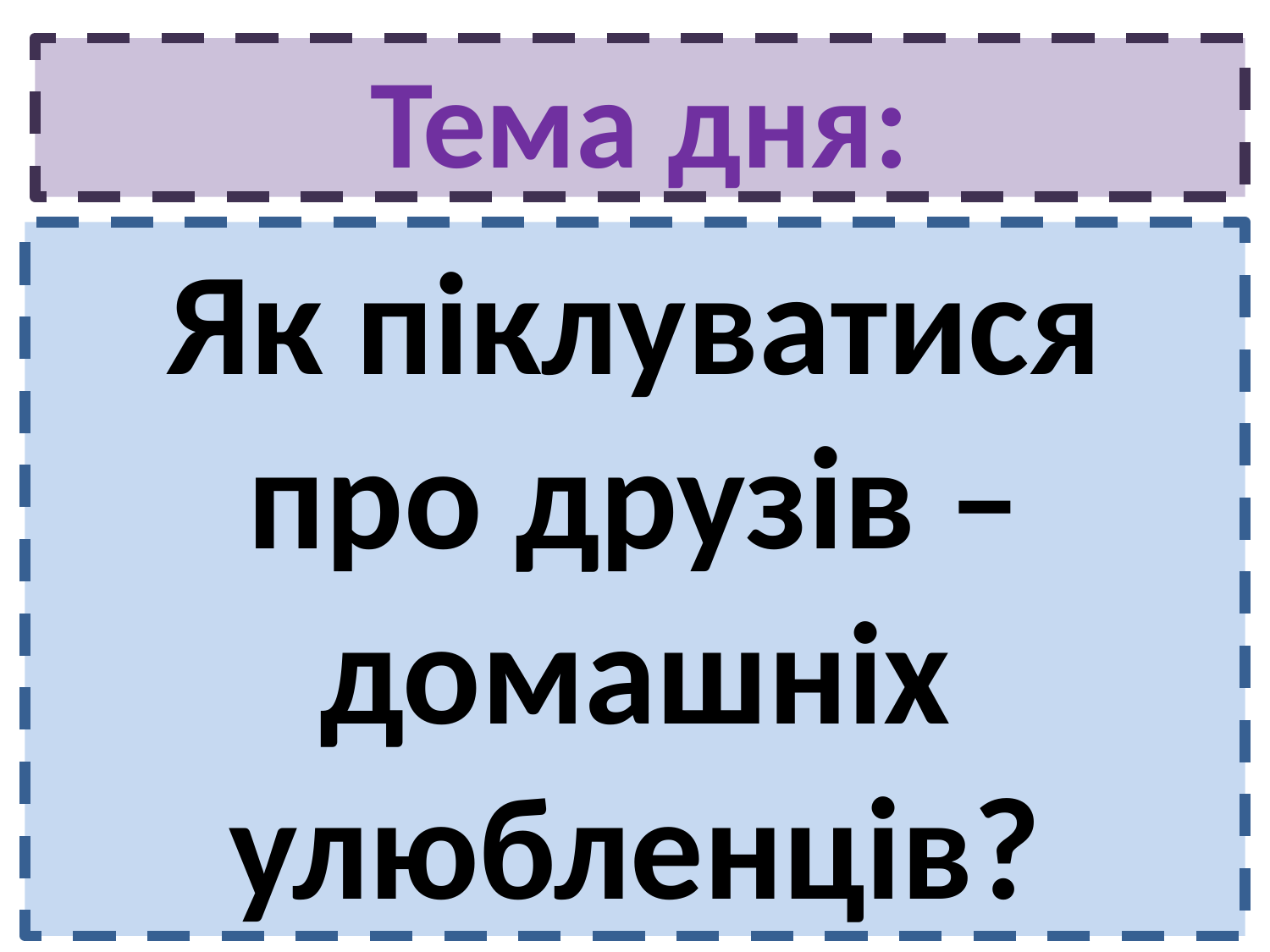

# Тема дня:
Як піклуватися про друзів – домашніх улюбленців?